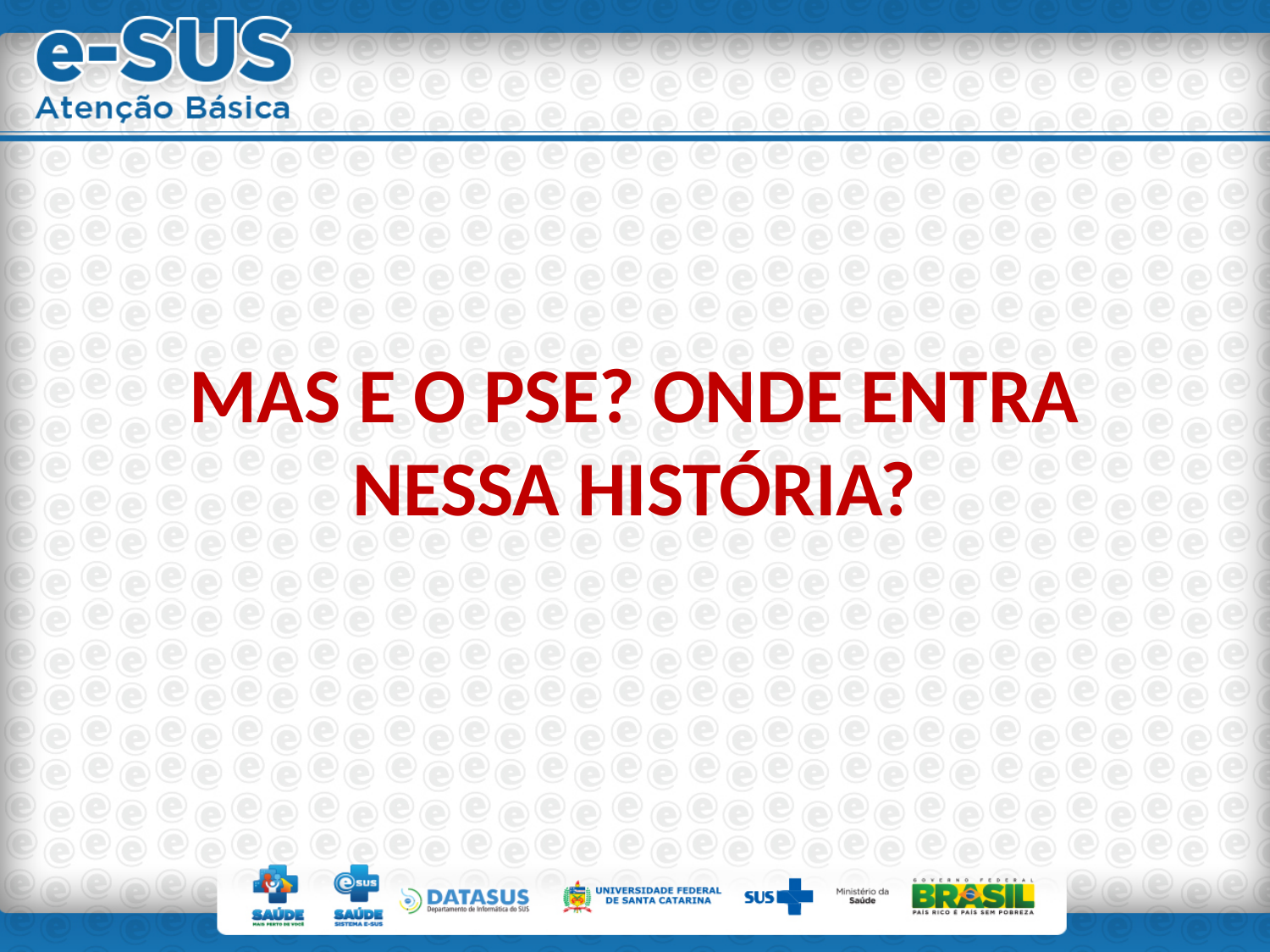

# MAS E O PSE? ONDE ENTRA NESSA HISTÓRIA?